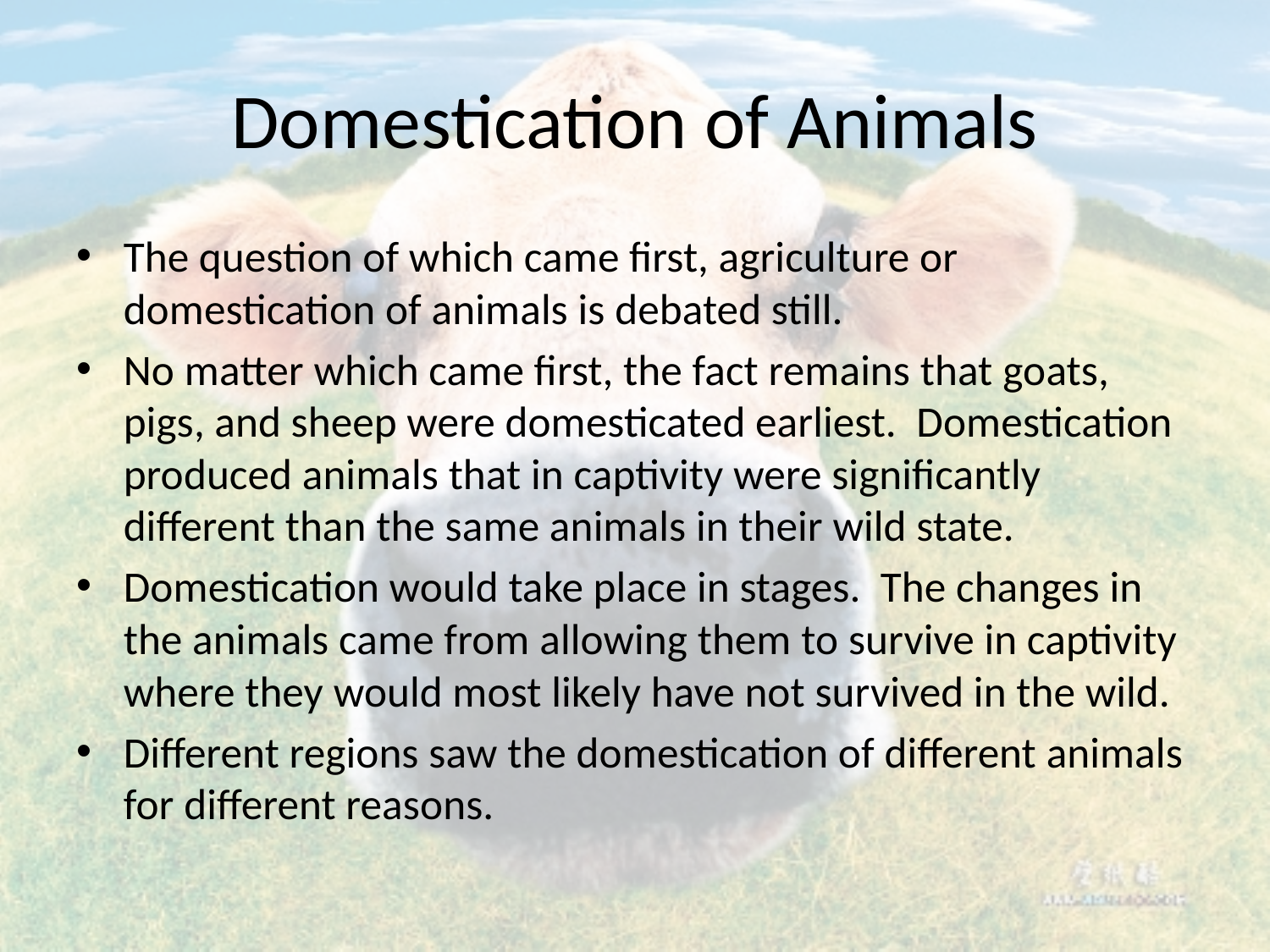

# Domestication of Animals
The question of which came first, agriculture or domestication of animals is debated still.
No matter which came first, the fact remains that goats, pigs, and sheep were domesticated earliest.  Domestication produced animals that in captivity were significantly different than the same animals in their wild state.
Domestication would take place in stages.  The changes in the animals came from allowing them to survive in captivity where they would most likely have not survived in the wild.
Different regions saw the domestication of different animals for different reasons.